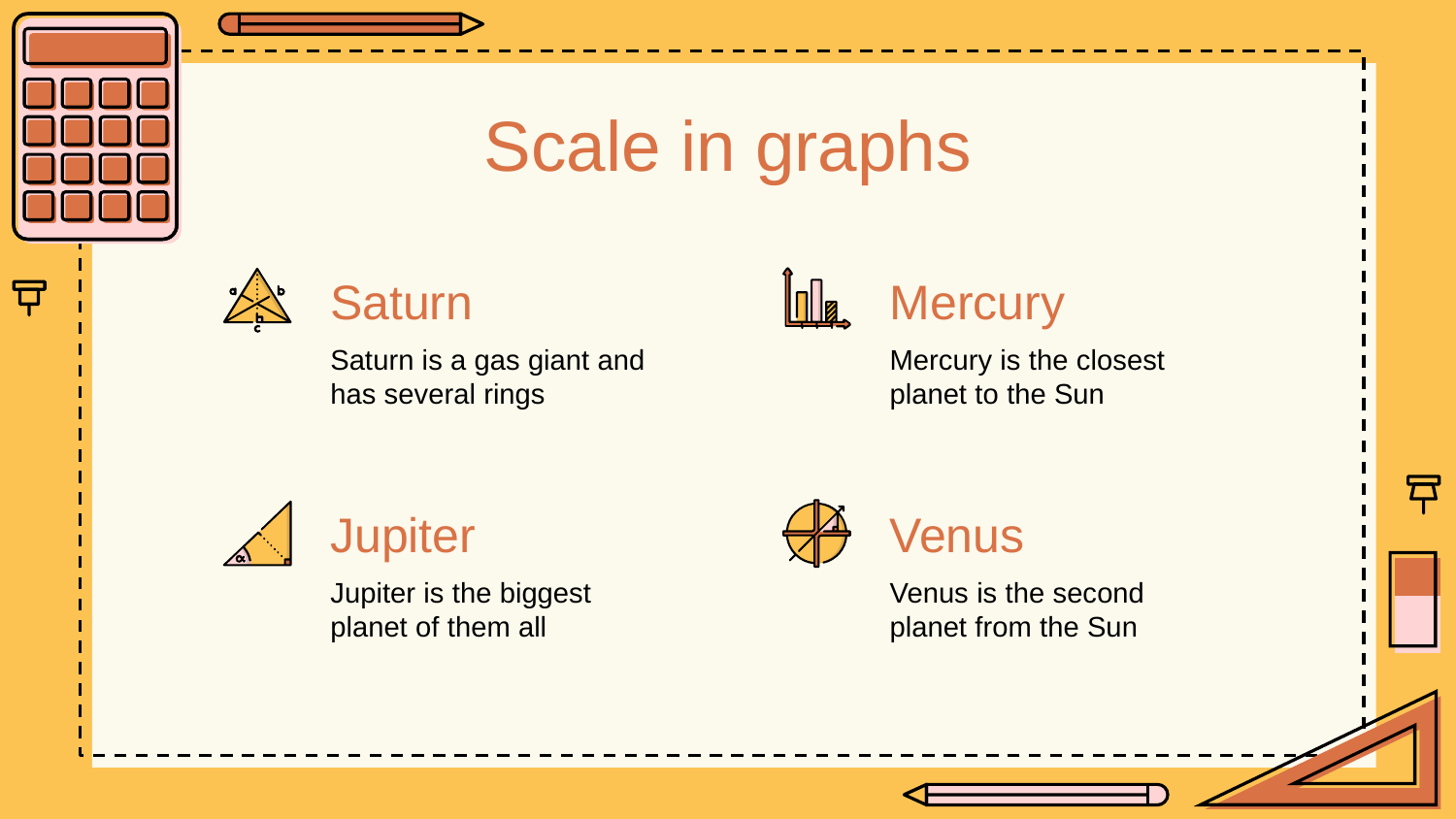

Scale in graphs

# Saturn
Mercury

Saturn is a gas giant and has several rings
Mercury is the closest planet to the Sun

Jupiter
Venus
Jupiter is the biggest planet of them all
Venus is the second planet from the Sun